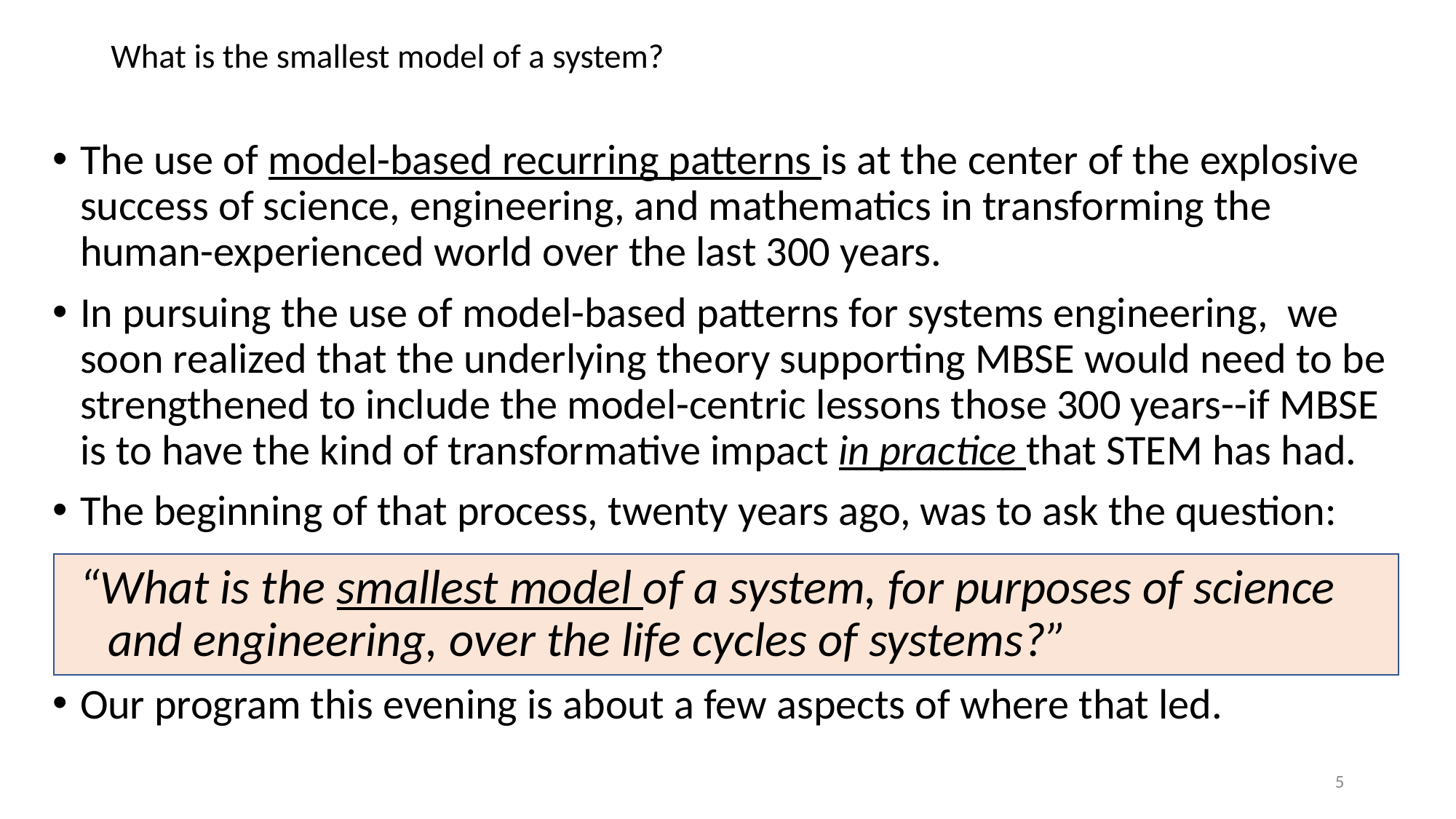

# What is the smallest model of a system?
The use of model-based recurring patterns is at the center of the explosive success of science, engineering, and mathematics in transforming the human-experienced world over the last 300 years.
In pursuing the use of model-based patterns for systems engineering,  we soon realized that the underlying theory supporting MBSE would need to be strengthened to include the model-centric lessons those 300 years--if MBSE is to have the kind of transformative impact in practice that STEM has had.
The beginning of that process, twenty years ago, was to ask the question:
“What is the smallest model of a system, for purposes of science and engineering, over the life cycles of systems?”
Our program this evening is about a few aspects of where that led.

5